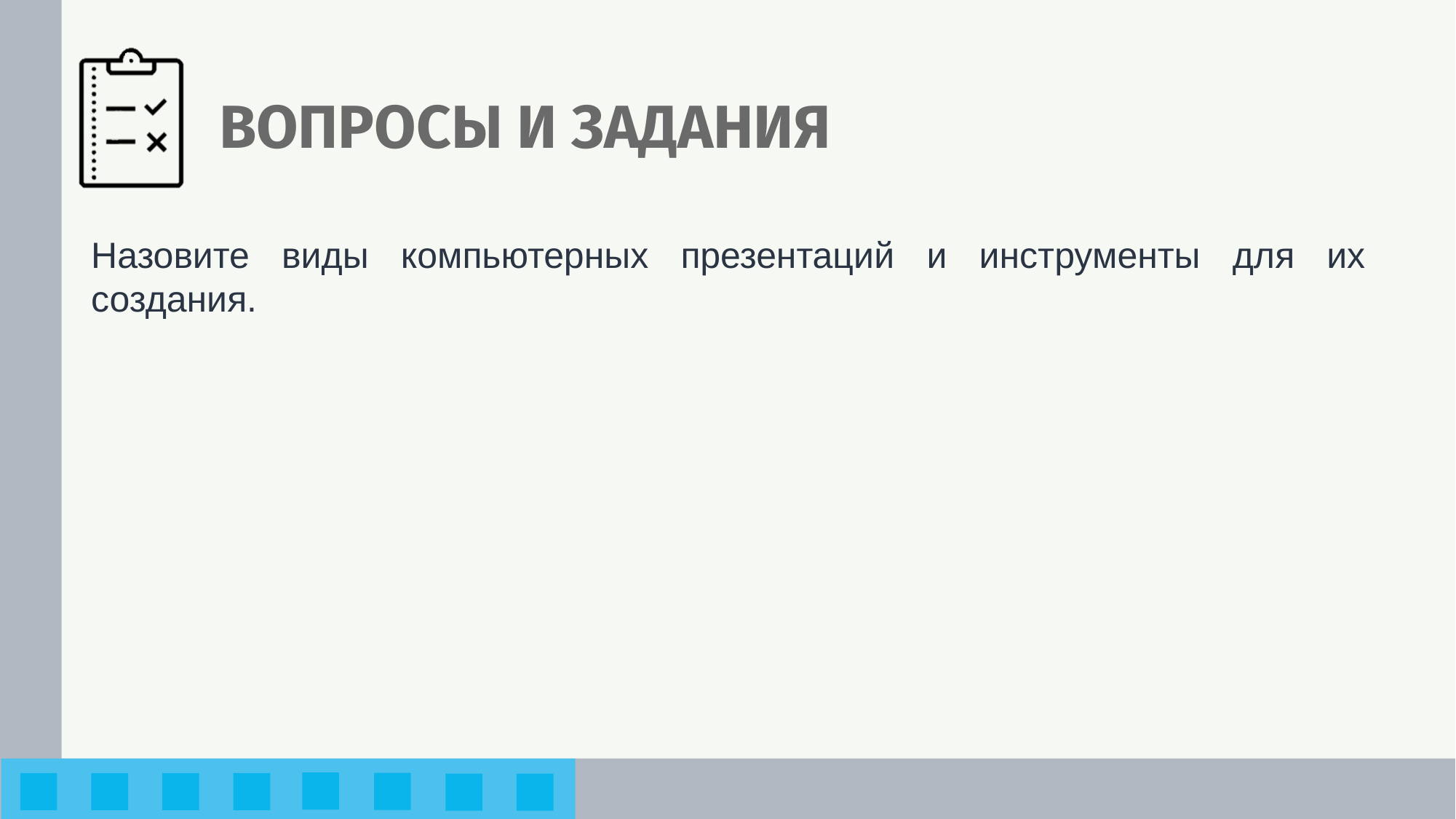

# ВОПРОСЫ И ЗАДАНИЯ
Назовите виды компьютерных презентаций и инструменты для их создания.